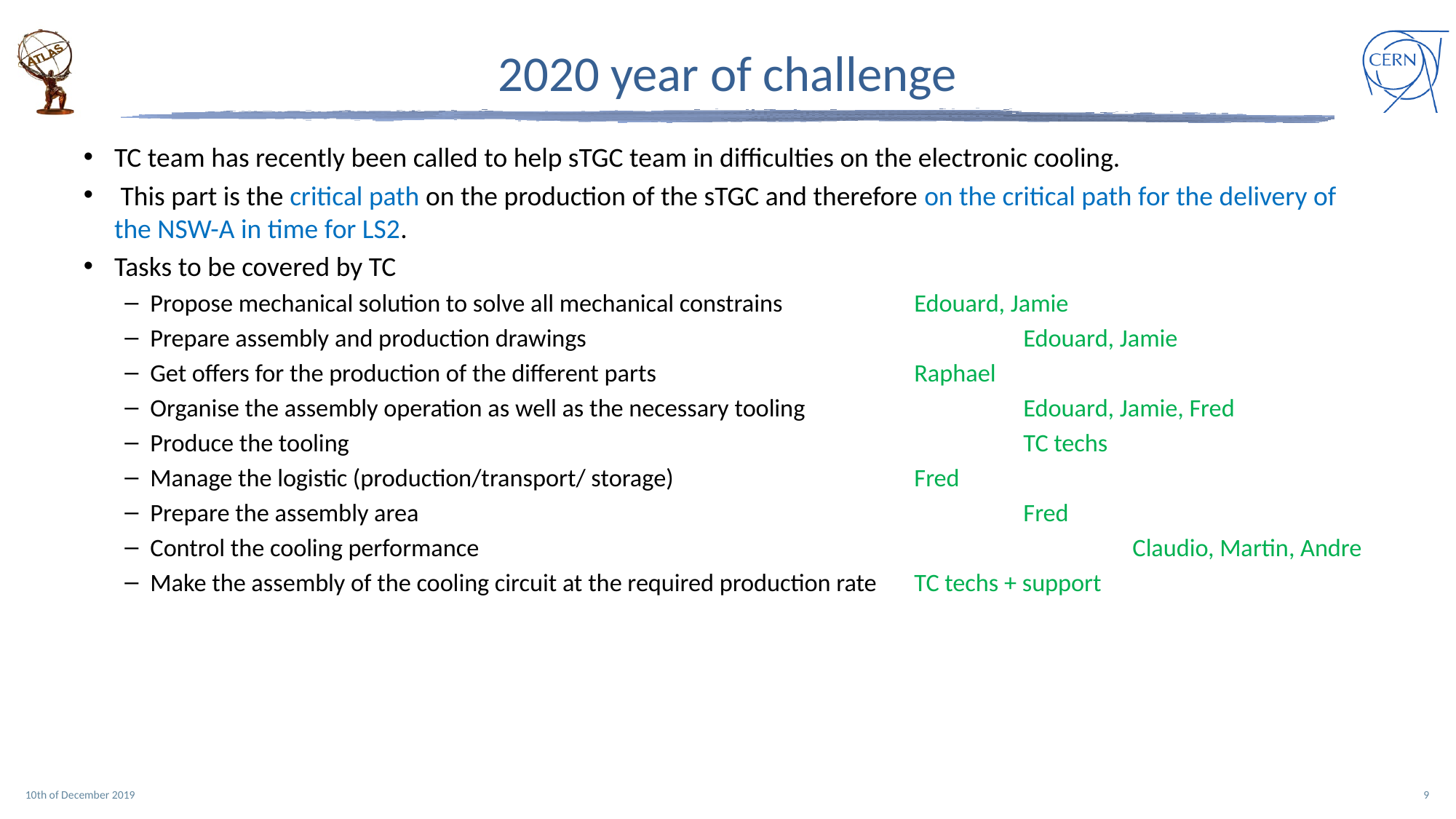

# 2020 year of challenge
TC team has recently been called to help sTGC team in difficulties on the electronic cooling.
 This part is the critical path on the production of the sTGC and therefore on the critical path for the delivery of the NSW-A in time for LS2.
Tasks to be covered by TC
Propose mechanical solution to solve all mechanical constrains		Edouard, Jamie
Prepare assembly and production drawings 				Edouard, Jamie
Get offers for the production of the different parts			Raphael
Organise the assembly operation as well as the necessary tooling		Edouard, Jamie, Fred
Produce the tooling 							TC techs
Manage the logistic (production/transport/ storage)			Fred
Prepare the assembly area						Fred
Control the cooling performance						Claudio, Martin, Andre
Make the assembly of the cooling circuit at the required production rate 	TC techs + support

10th of December 2019
9